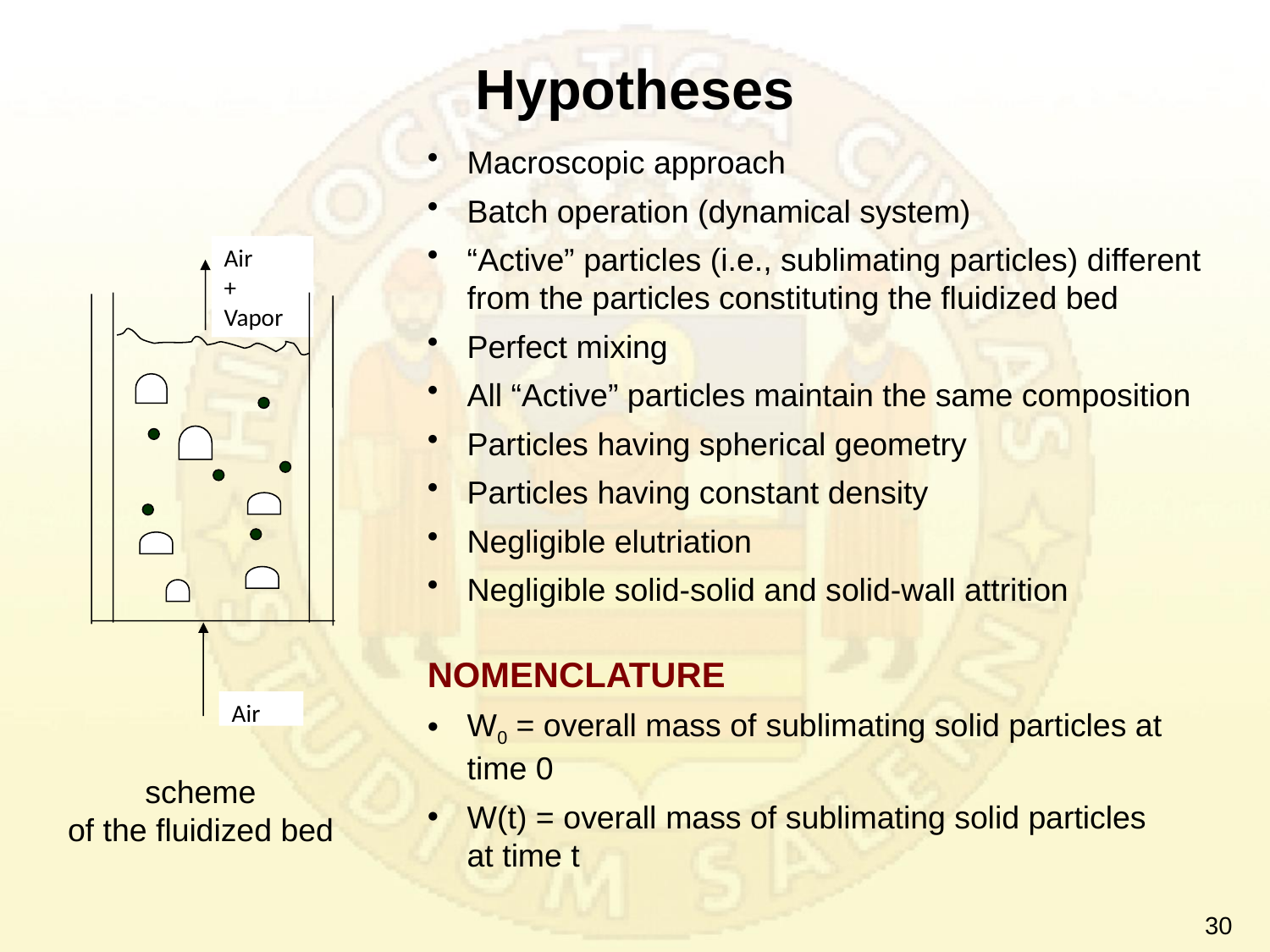

Hypotheses
Macroscopic approach
Batch operation (dynamical system)
“Active” particles (i.e., sublimating particles) different from the particles constituting the fluidized bed
Perfect mixing
All “Active” particles maintain the same composition
Particles having spherical geometry
Particles having constant density
Negligible elutriation
Negligible solid-solid and solid-wall attrition
Air
+
Vapor

Air
NOMENCLATURE
W0 = overall mass of sublimating solid particles at time 0
W(t) = overall mass of sublimating solid particles at time t
scheme
of the fluidized bed
30